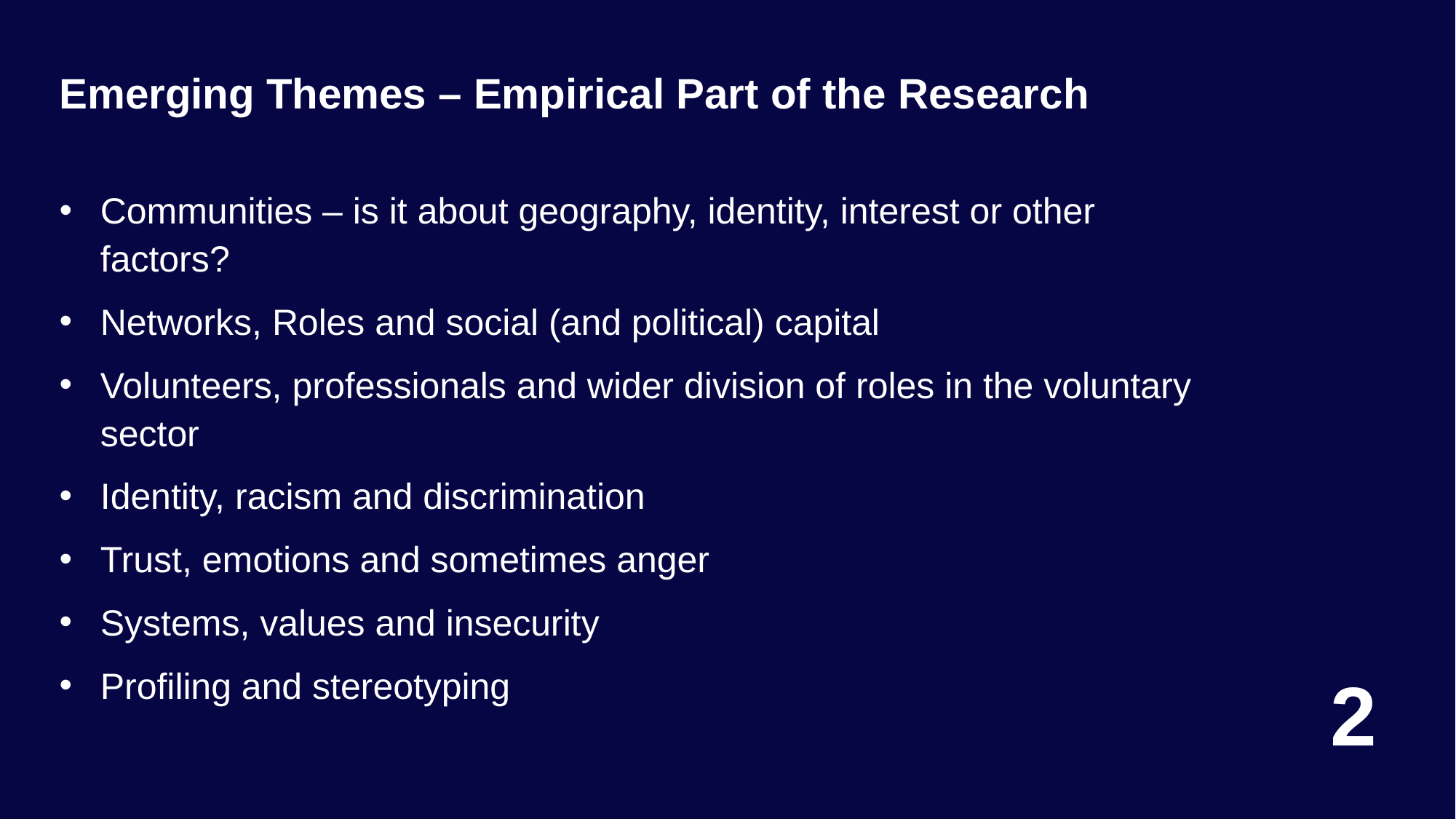

Emerging Themes – Empirical Part of the Research
Communities – is it about geography, identity, interest or other factors? ​
Networks, Roles and social (and political) capital​
Volunteers, professionals and wider division of roles in the voluntary sector​
Identity, racism and discrimination​
Trust, emotions and sometimes anger​
Systems, values and insecurity​
Profiling and stereotyping​

2